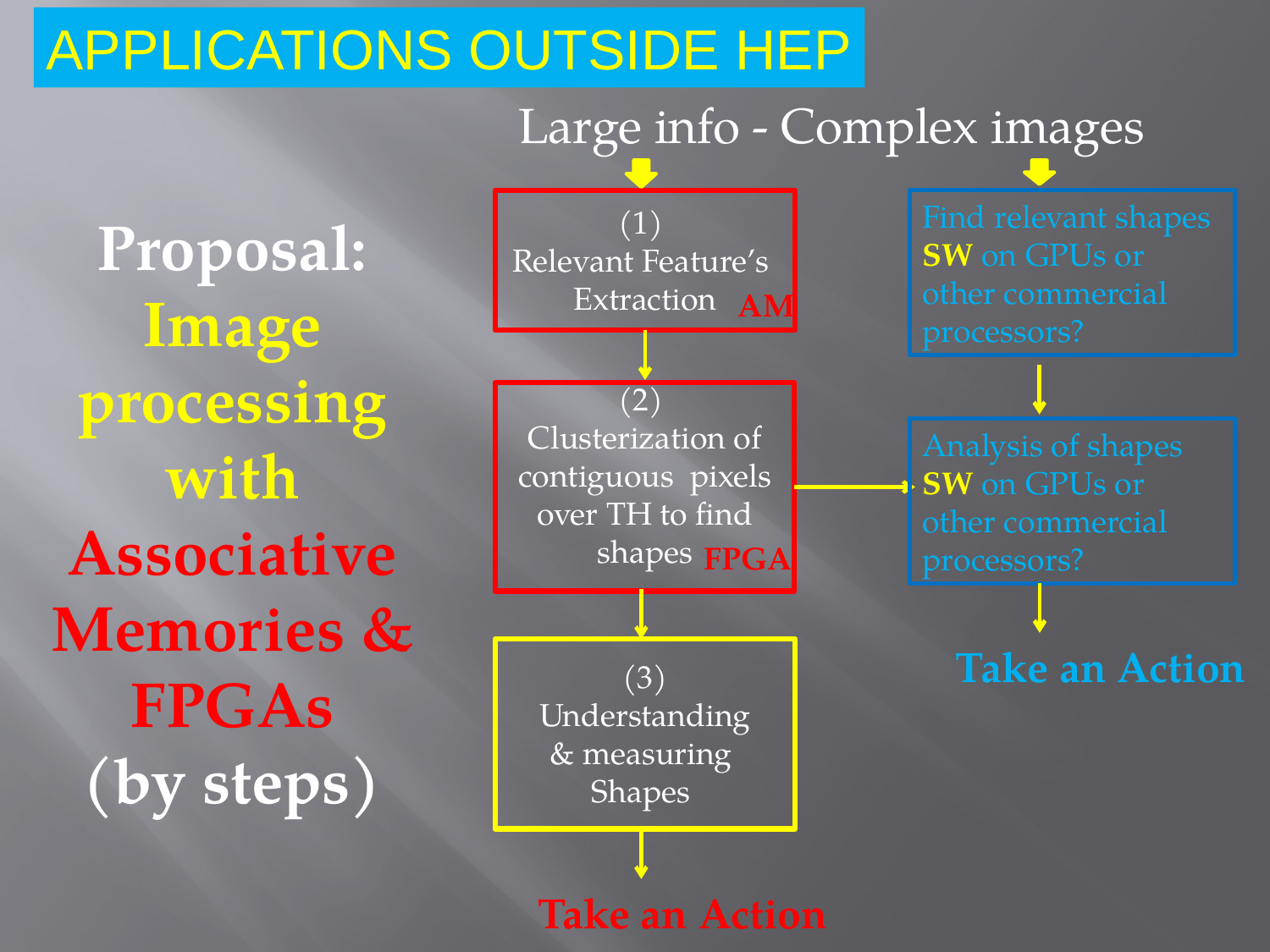

APPLICATIONS OUTSIDE HEP
Large info - Complex images

Find relevant shapes SW on GPUs or other commercial processors?
(1)
Relevant Feature’s  Extraction
Proposal: Image processing with Associative Memories & FPGAs
(by steps)
AM
(2)
Clusterization of contiguous  pixels over TH to find shapes

Analysis of shapes SW on GPUs or other commercial processors?
FPGA
Take an Action

(3)
Understanding
& measuring
Shapes
Take an Action